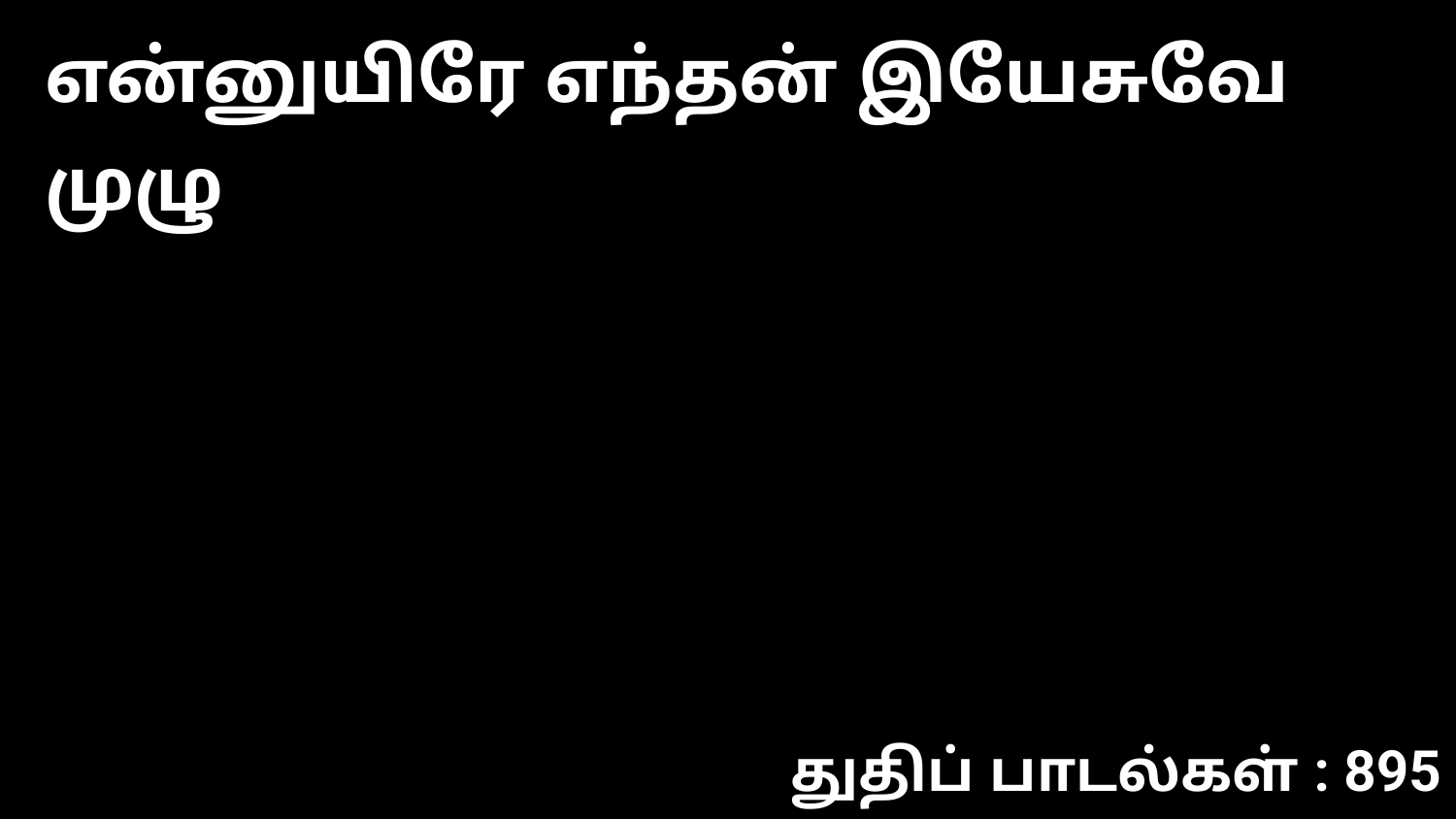

என்னுயிரே எந்தன் இயேசுவே முழு
துதிப் பாடல்கள் : 895